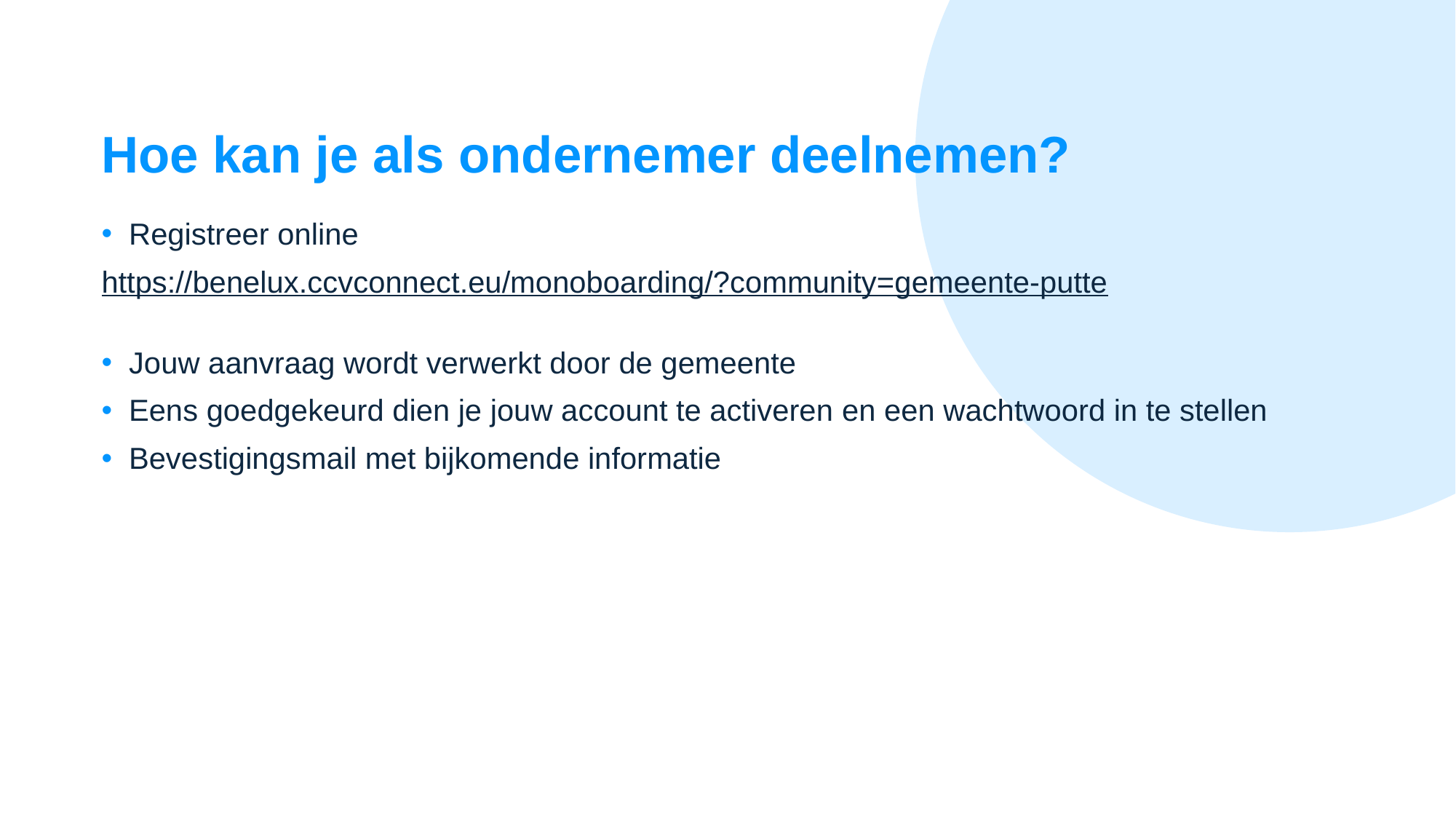

Hoe kan je als ondernemer deelnemen?
Registreer online
https://benelux.ccvconnect.eu/monoboarding/?community=gemeente-putte
Jouw aanvraag wordt verwerkt door de gemeente
Eens goedgekeurd dien je jouw account te activeren en een wachtwoord in te stellen
Bevestigingsmail met bijkomende informatie